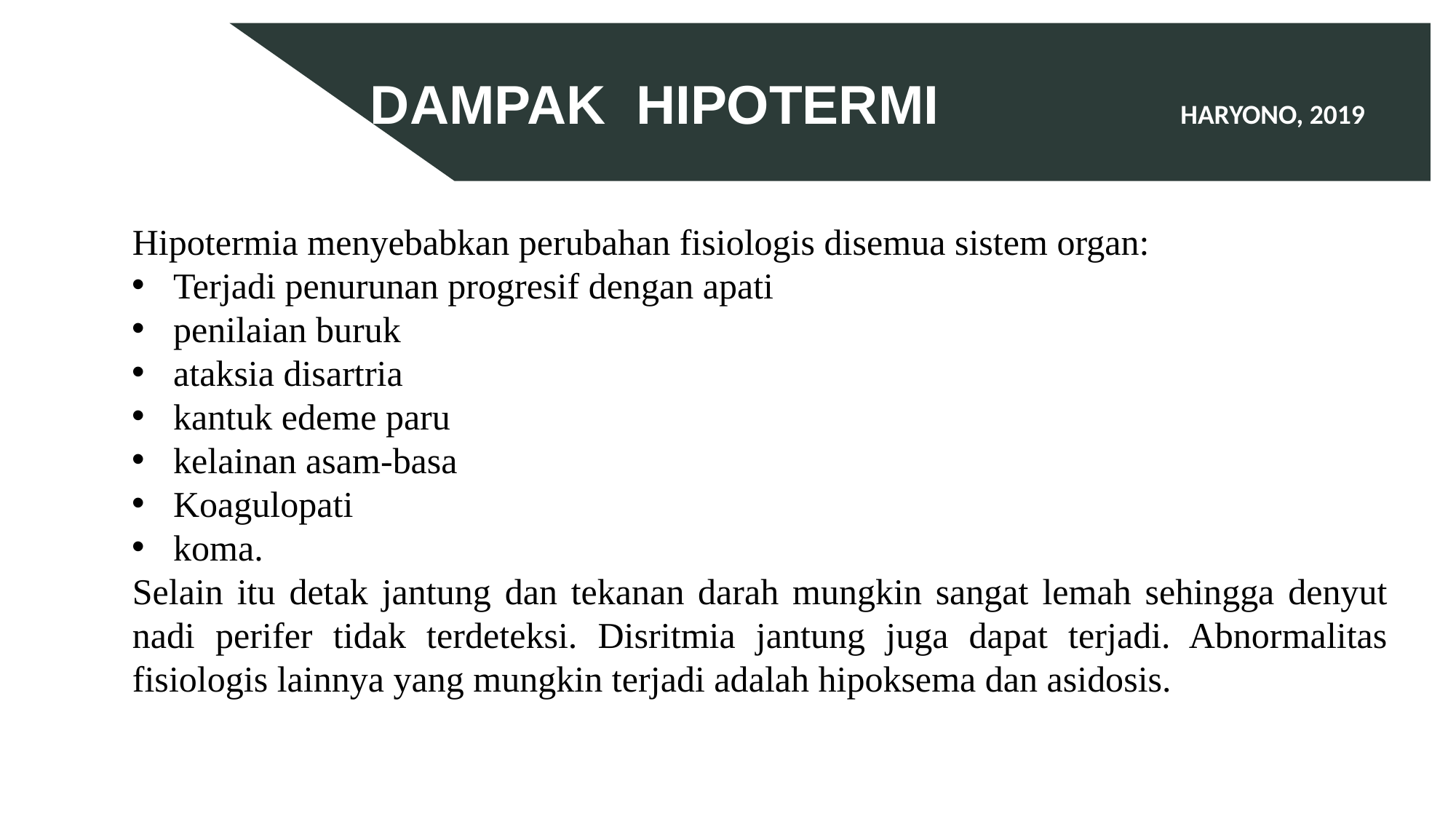

DAMPAK  HIPOTERMI 		 HARYONO, 2019
Hipotermia menyebabkan perubahan fisiologis disemua sistem organ:
Terjadi penurunan progresif dengan apati
penilaian buruk
ataksia disartria
kantuk edeme paru
kelainan asam-basa
Koagulopati
koma.
Selain itu detak jantung dan tekanan darah mungkin sangat lemah sehingga denyut nadi perifer tidak terdeteksi. Disritmia jantung juga dapat terjadi. Abnormalitas fisiologis lainnya yang mungkin terjadi adalah hipoksema dan asidosis.